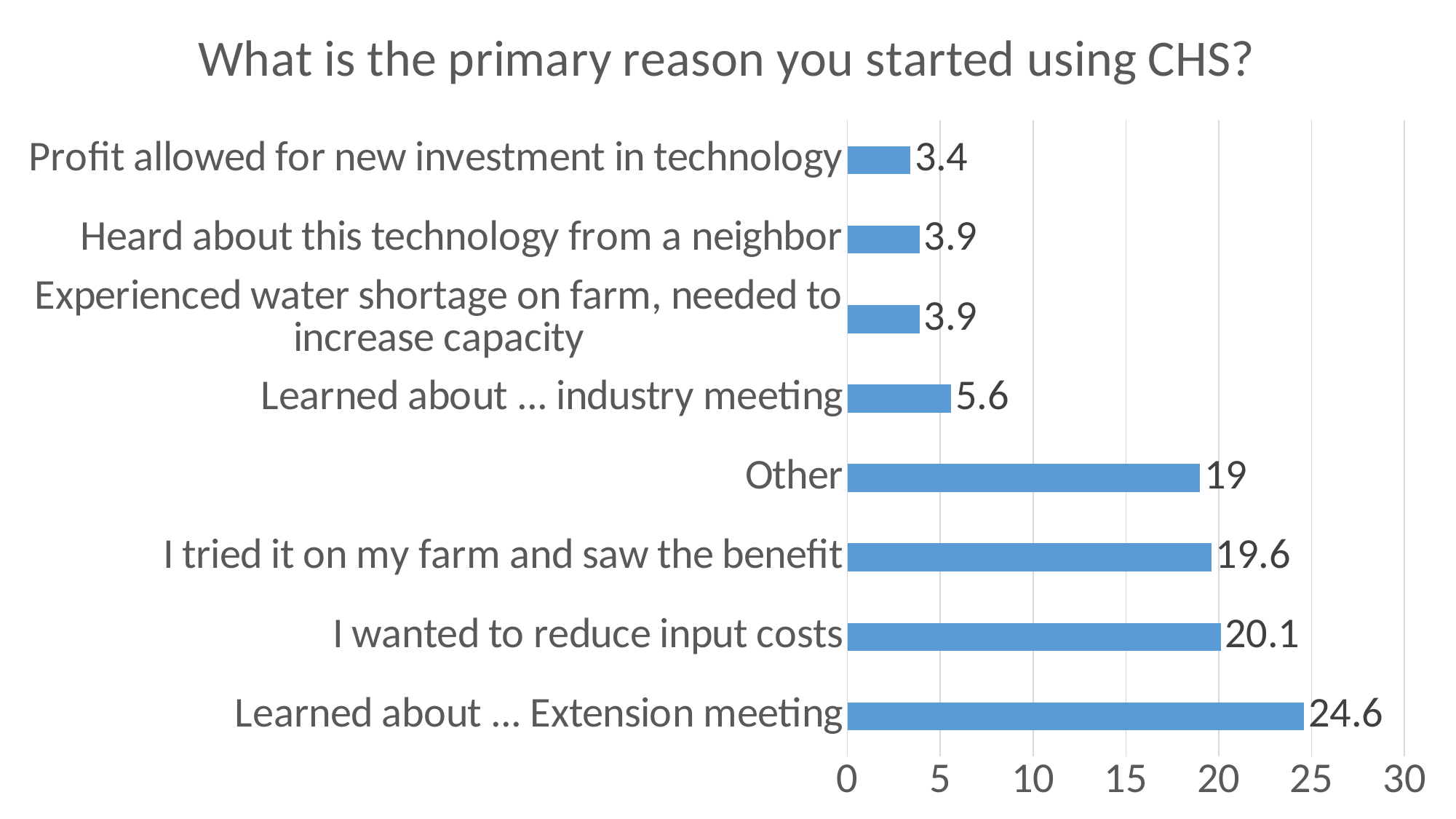

### Chart: What is the primary reason you started using CHS?

| Category |  |
|---|---|
| Learned about ... Extension meeting | 24.6 |
| I wanted to reduce input costs | 20.1 |
| I tried it on my farm and saw the benefit | 19.6 |
| Other | 19.0 |
| Learned about ... industry meeting | 5.6 |
| Experienced water shortage on farm, needed to increase capacity | 3.9 |
| Heard about this technology from a neighbor | 3.9 |
| Profit allowed for new investment in technology | 3.4 |